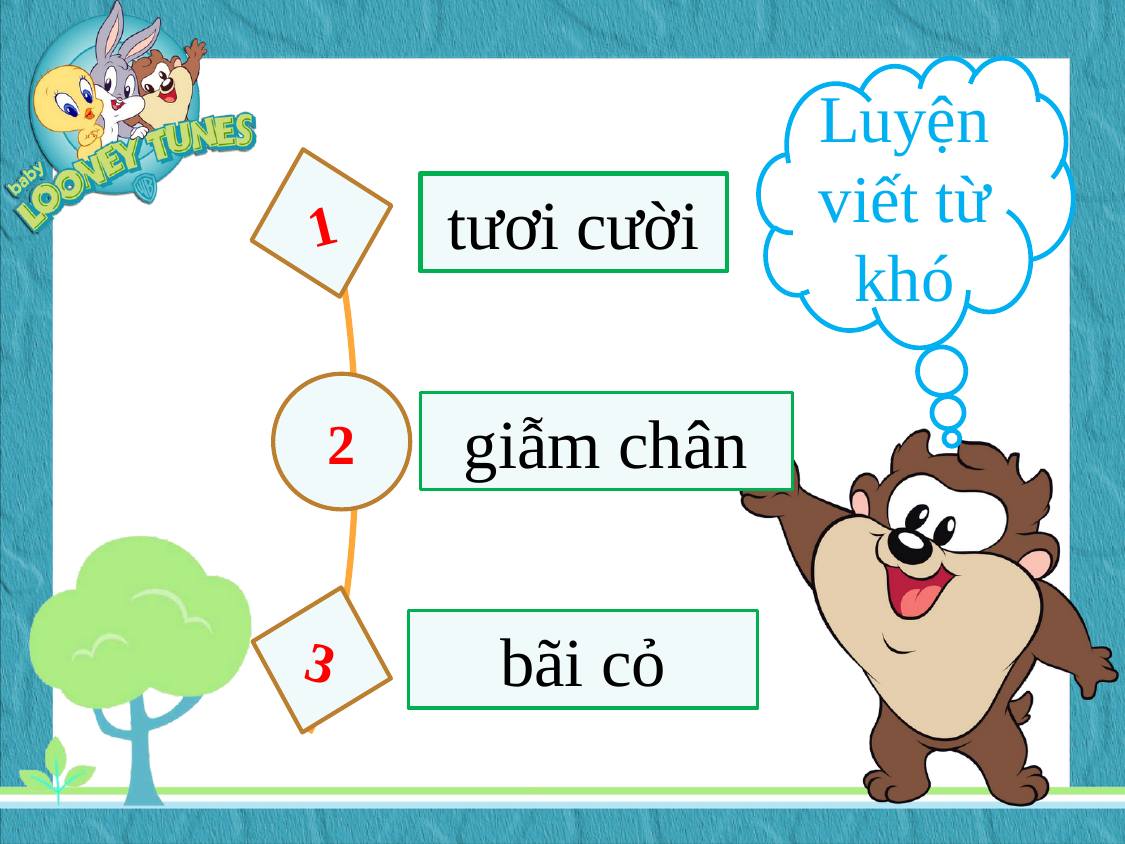

Luyện viết từ khó

1
tươi cười
2
giẫm chân
3
bãi cỏ